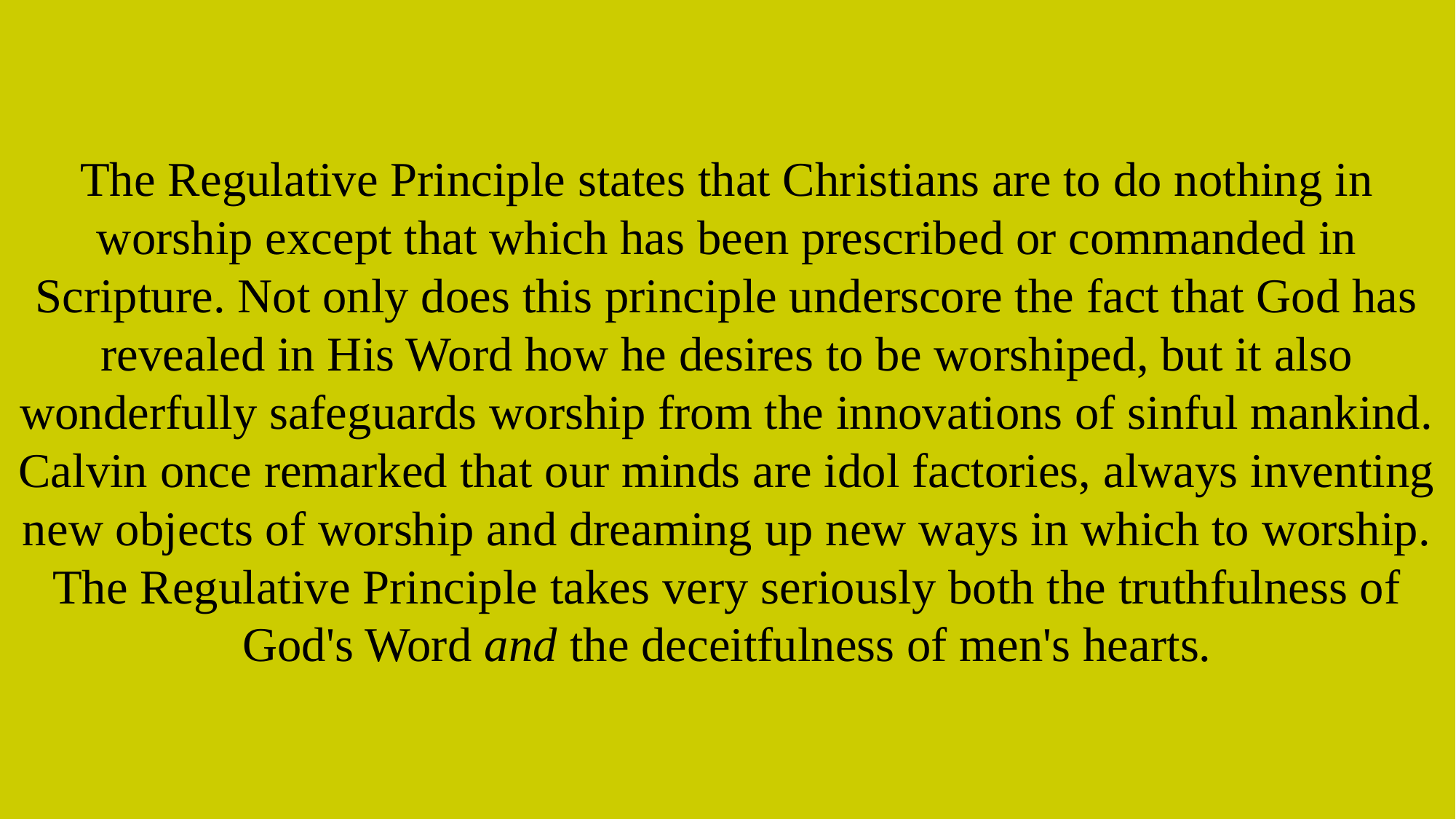

# The Regulative Principle states that Christians are to do nothing in worship except that which has been prescribed or commanded in Scripture. Not only does this principle underscore the fact that God has revealed in His Word how he desires to be worshiped, but it also wonderfully safeguards worship from the innovations of sinful mankind. Calvin once remarked that our minds are idol factories, always inventing new objects of worship and dreaming up new ways in which to worship. The Regulative Principle takes very seriously both the truthfulness of God's Word and the deceitfulness of men's hearts.